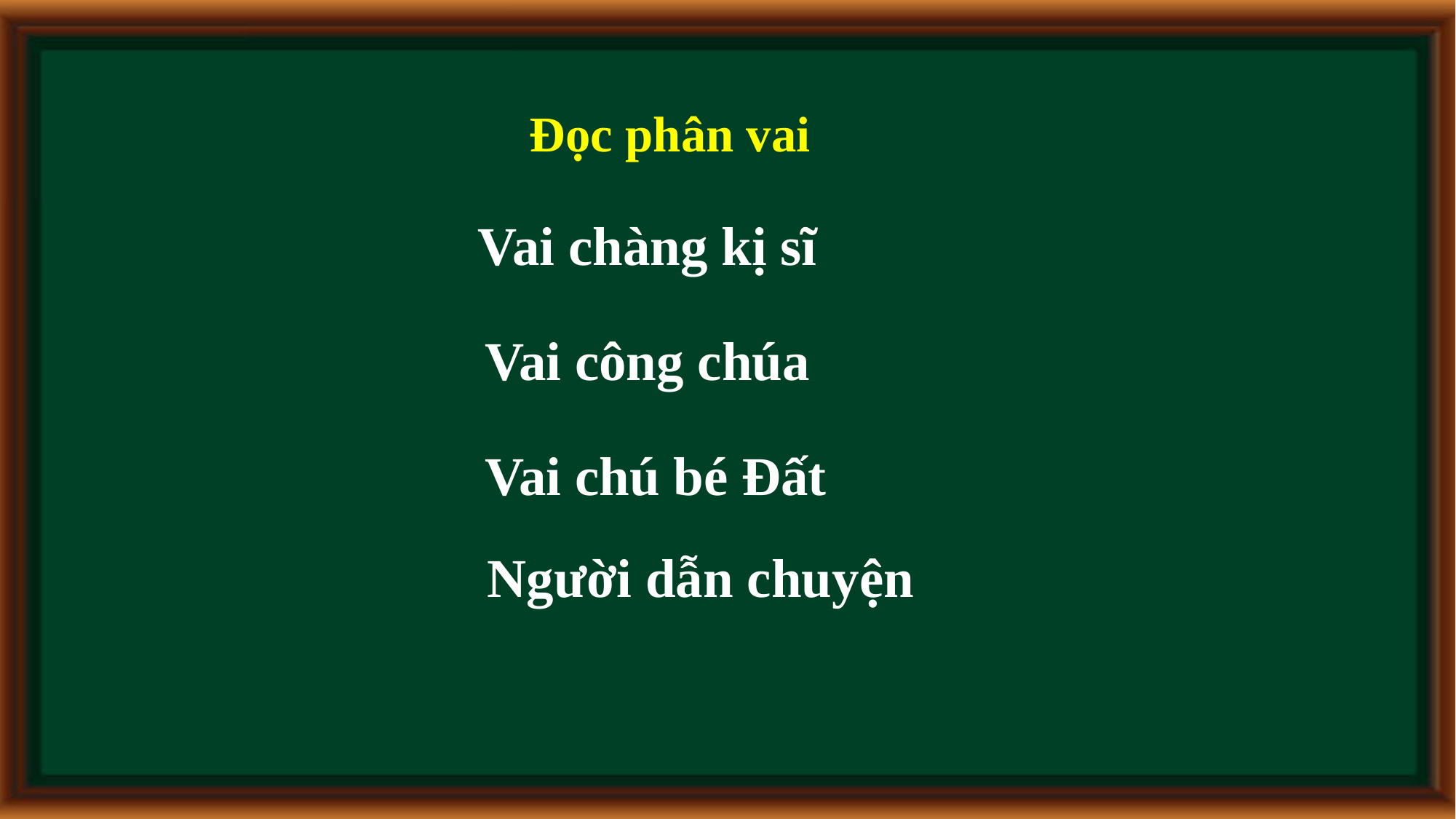

Đọc phân vai
Vai chàng kị sĩ
Vai công chúa
Vai chú bé Đất
Người dẫn chuyện